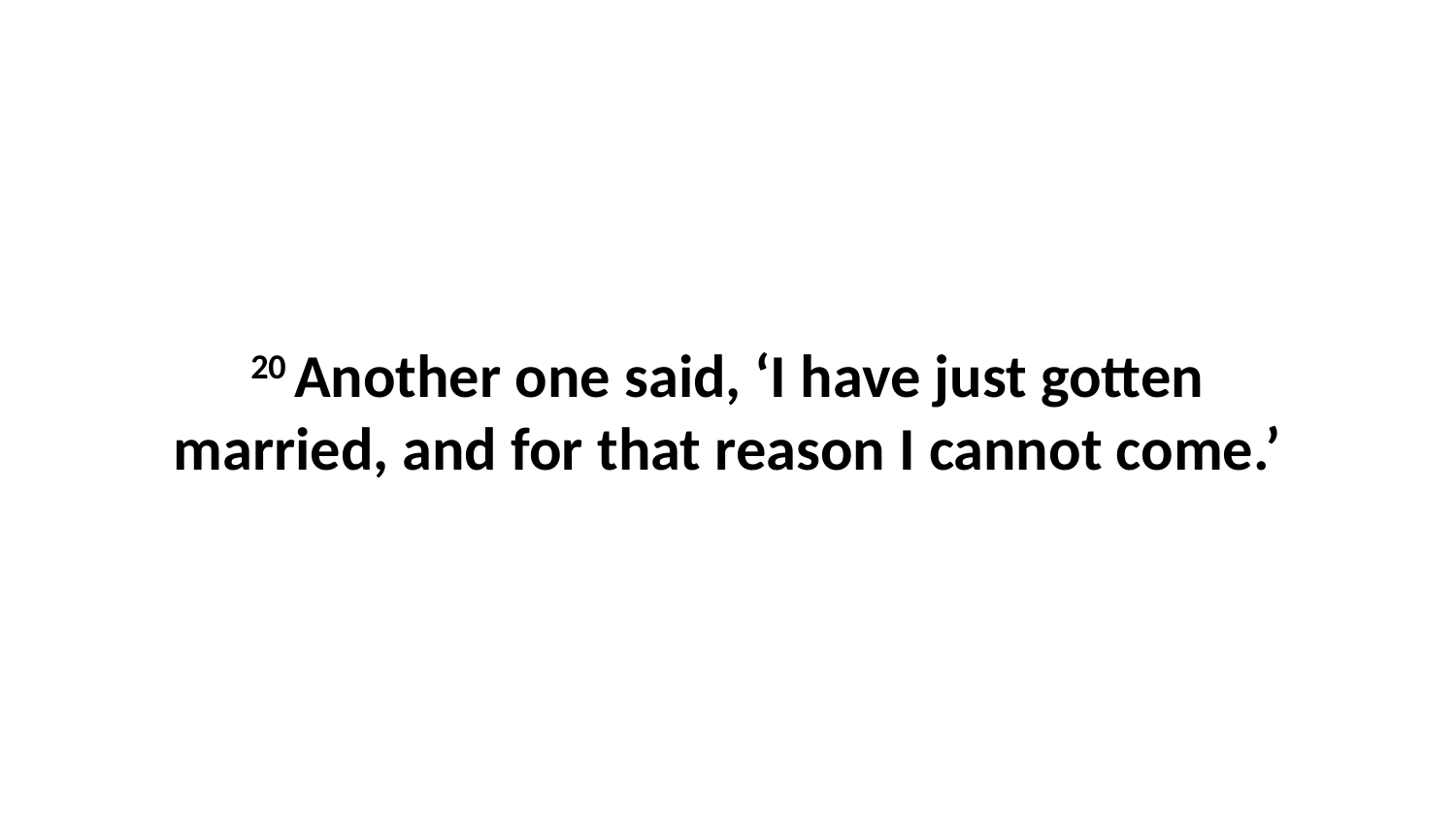

20 Another one said, ‘I have just gotten married, and for that reason I cannot come.’